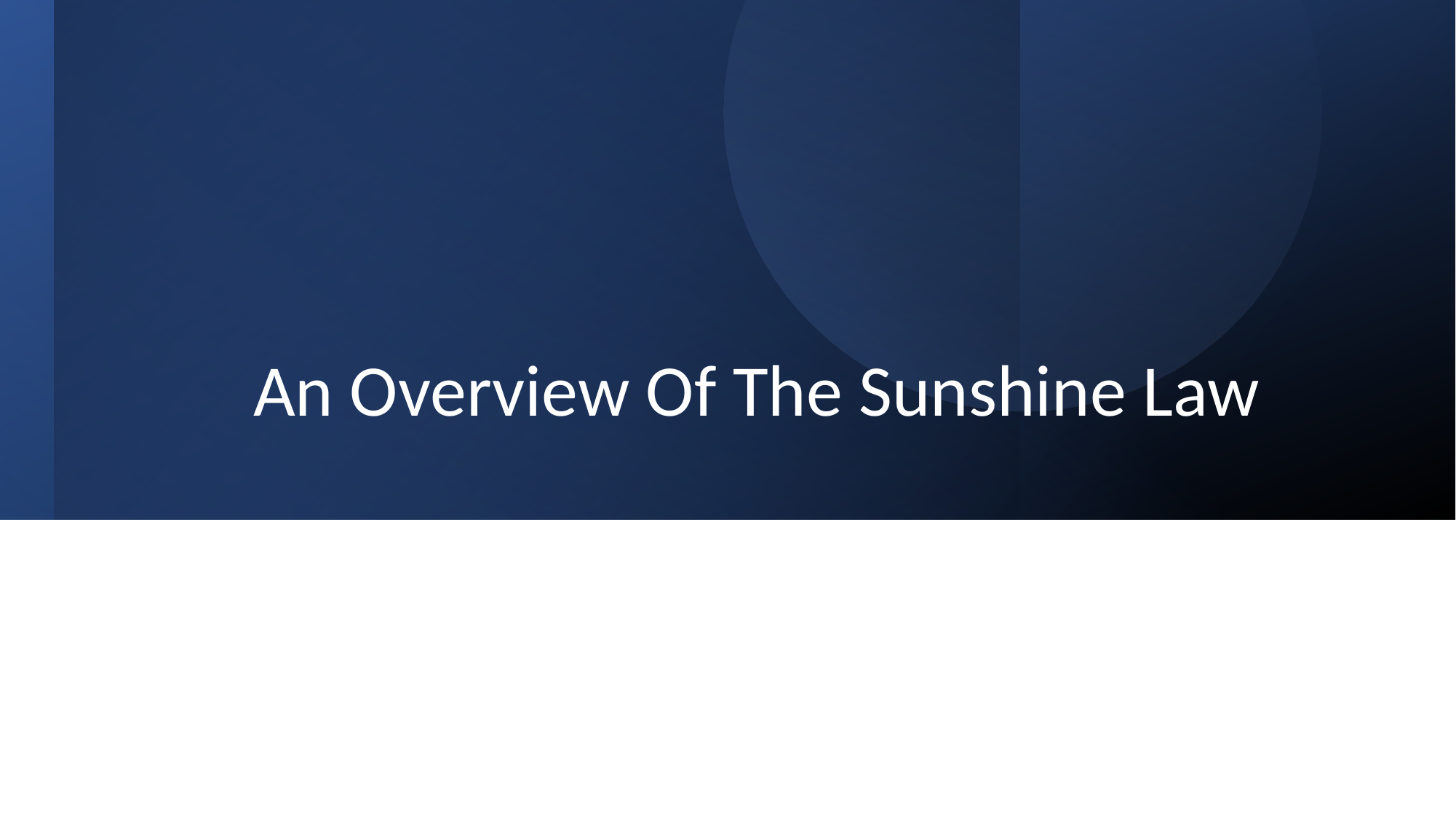

# An Overview Of The Sunshine Law